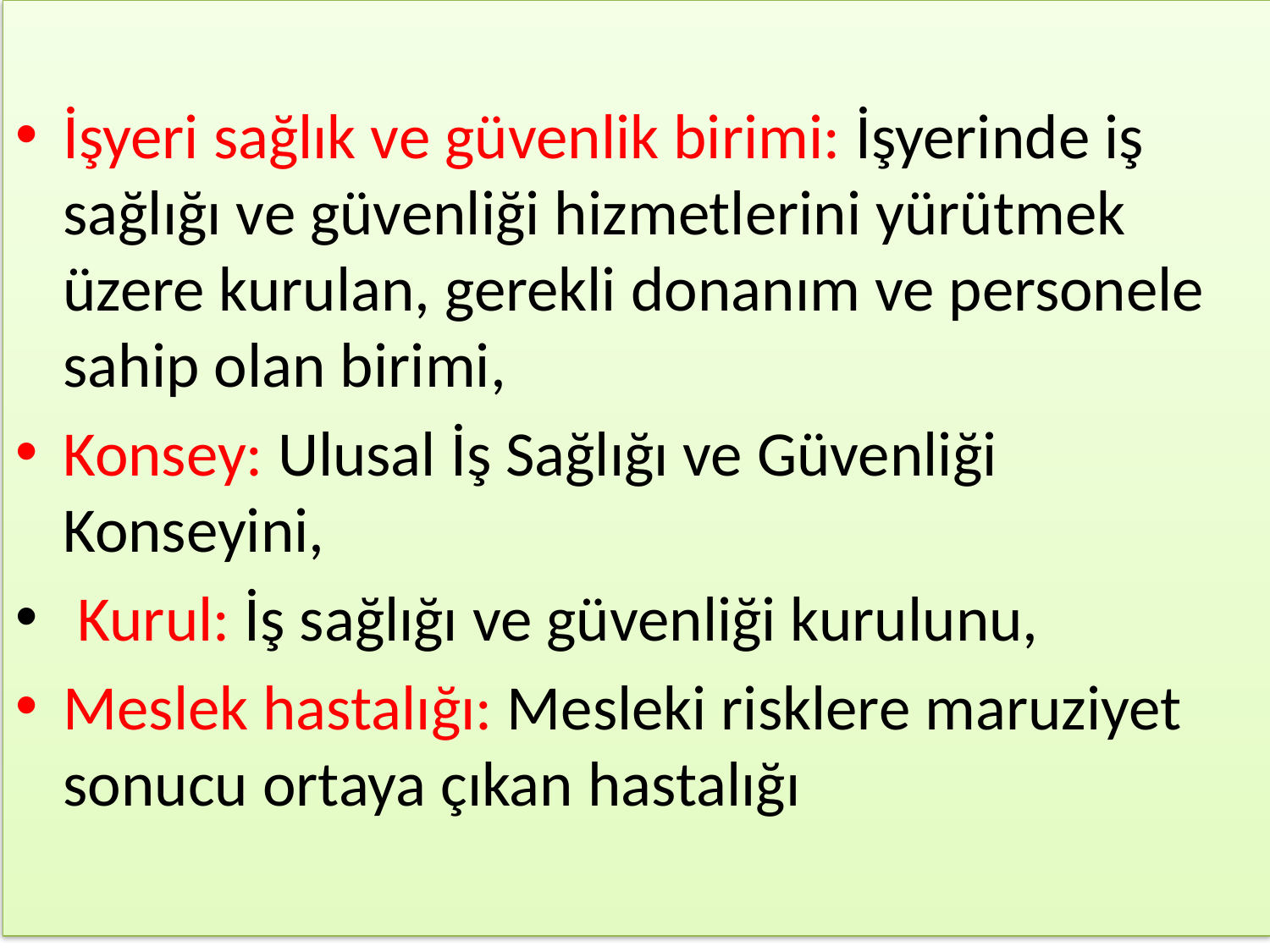

İşyeri sağlık ve güvenlik birimi: İşyerinde iş sağlığı ve güvenliği hizmetlerini yürütmek üzere kurulan, gerekli donanım ve personele sahip olan birimi,
Konsey: Ulusal İş Sağlığı ve Güvenliği Konseyini,
 Kurul: İş sağlığı ve güvenliği kurulunu,
Meslek hastalığı: Mesleki risklere maruziyet sonucu ortaya çıkan hastalığı